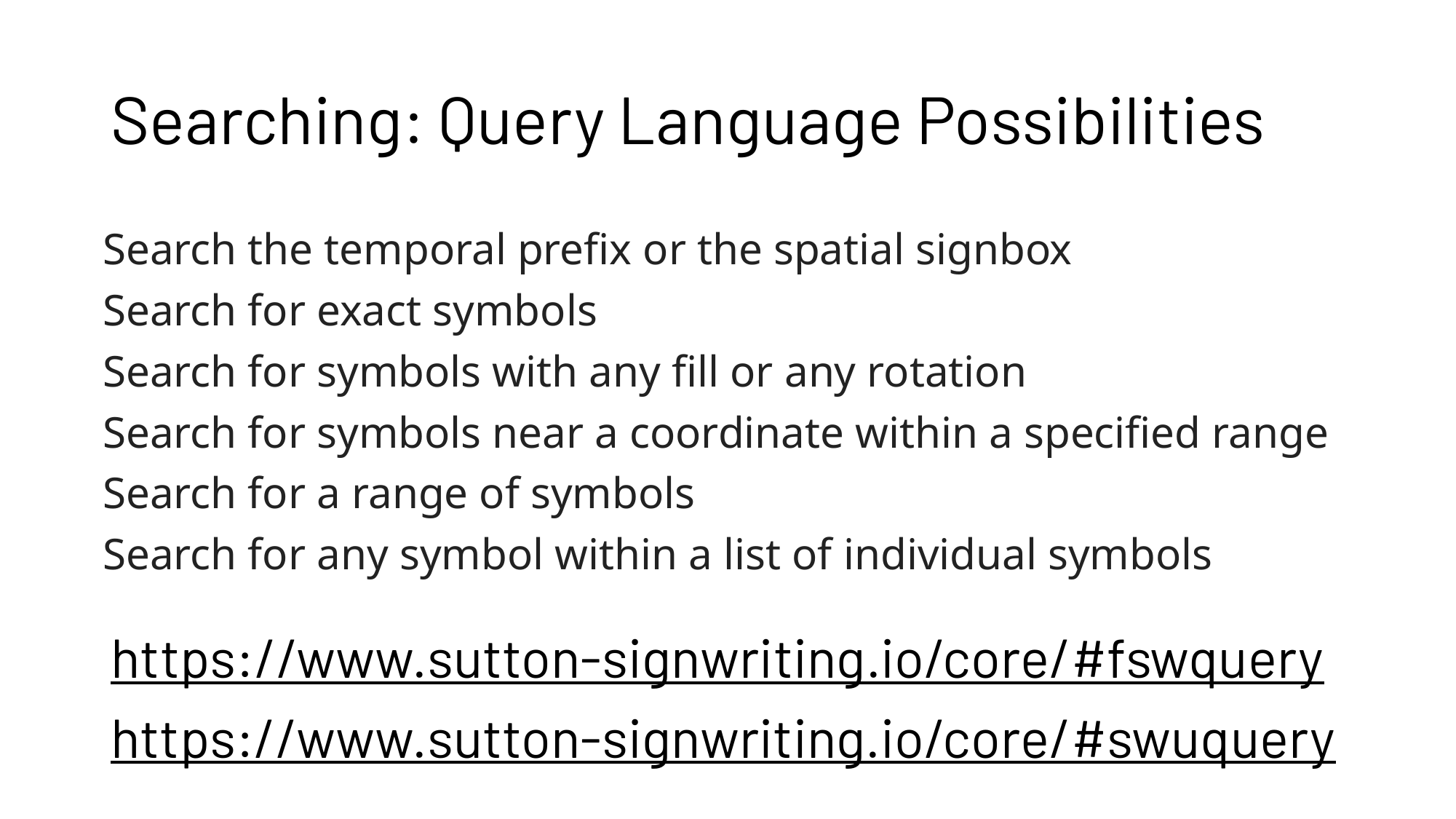

# Searching: Query Language Possibilities
Search the temporal prefix or the spatial signbox
Search for exact symbols
Search for symbols with any fill or any rotation
Search for symbols near a coordinate within a specified range
Search for a range of symbols
Search for any symbol within a list of individual symbols
https://www.sutton-signwriting.io/core/#fswquery
https://www.sutton-signwriting.io/core/#swuquery